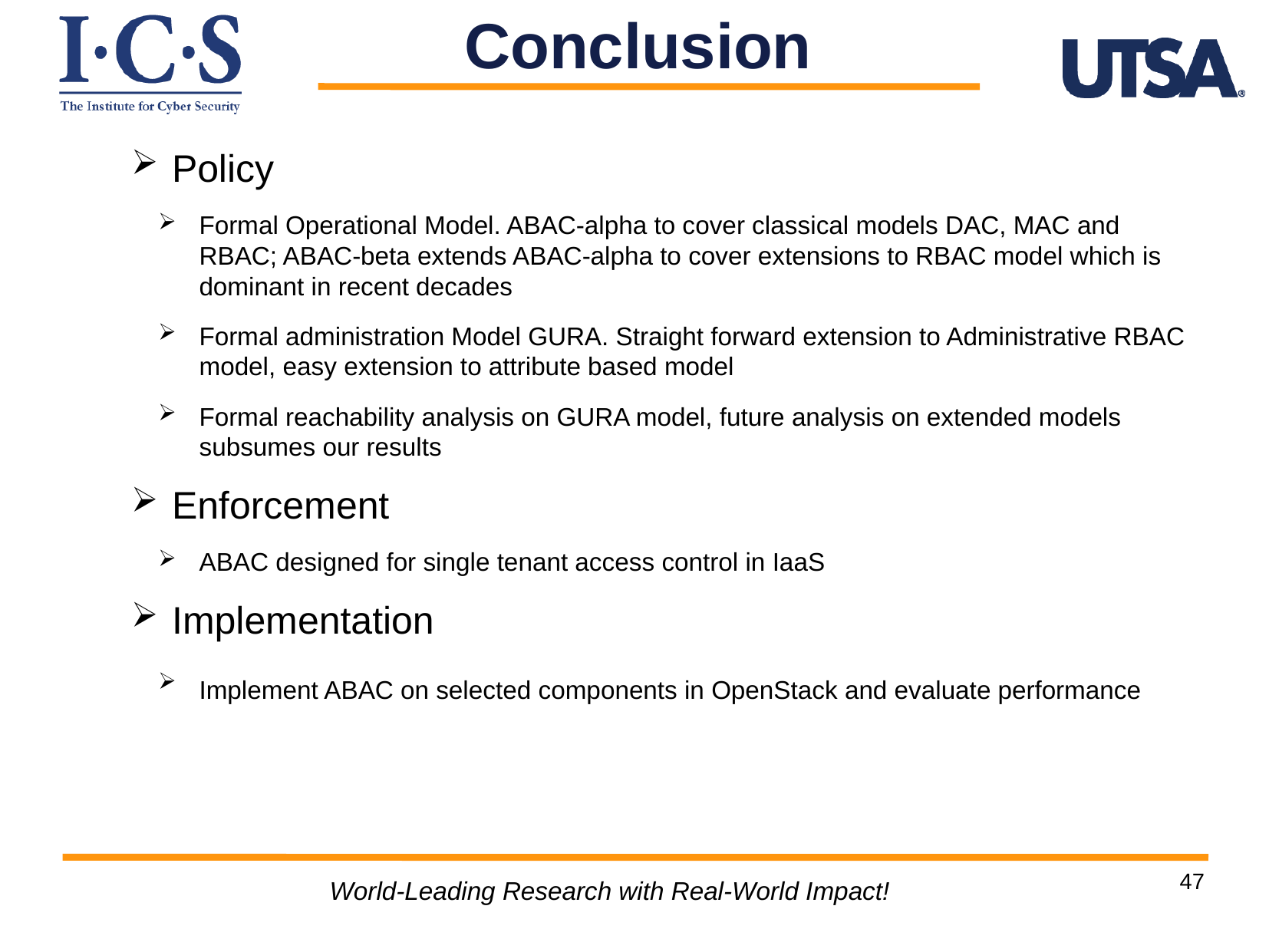

Conclusion
Policy
Formal Operational Model. ABAC-alpha to cover classical models DAC, MAC and RBAC; ABAC-beta extends ABAC-alpha to cover extensions to RBAC model which is dominant in recent decades
Formal administration Model GURA. Straight forward extension to Administrative RBAC model, easy extension to attribute based model
Formal reachability analysis on GURA model, future analysis on extended models subsumes our results
Enforcement
ABAC designed for single tenant access control in IaaS
Implementation
Implement ABAC on selected components in OpenStack and evaluate performance

47
World-Leading Research with Real-World Impact!